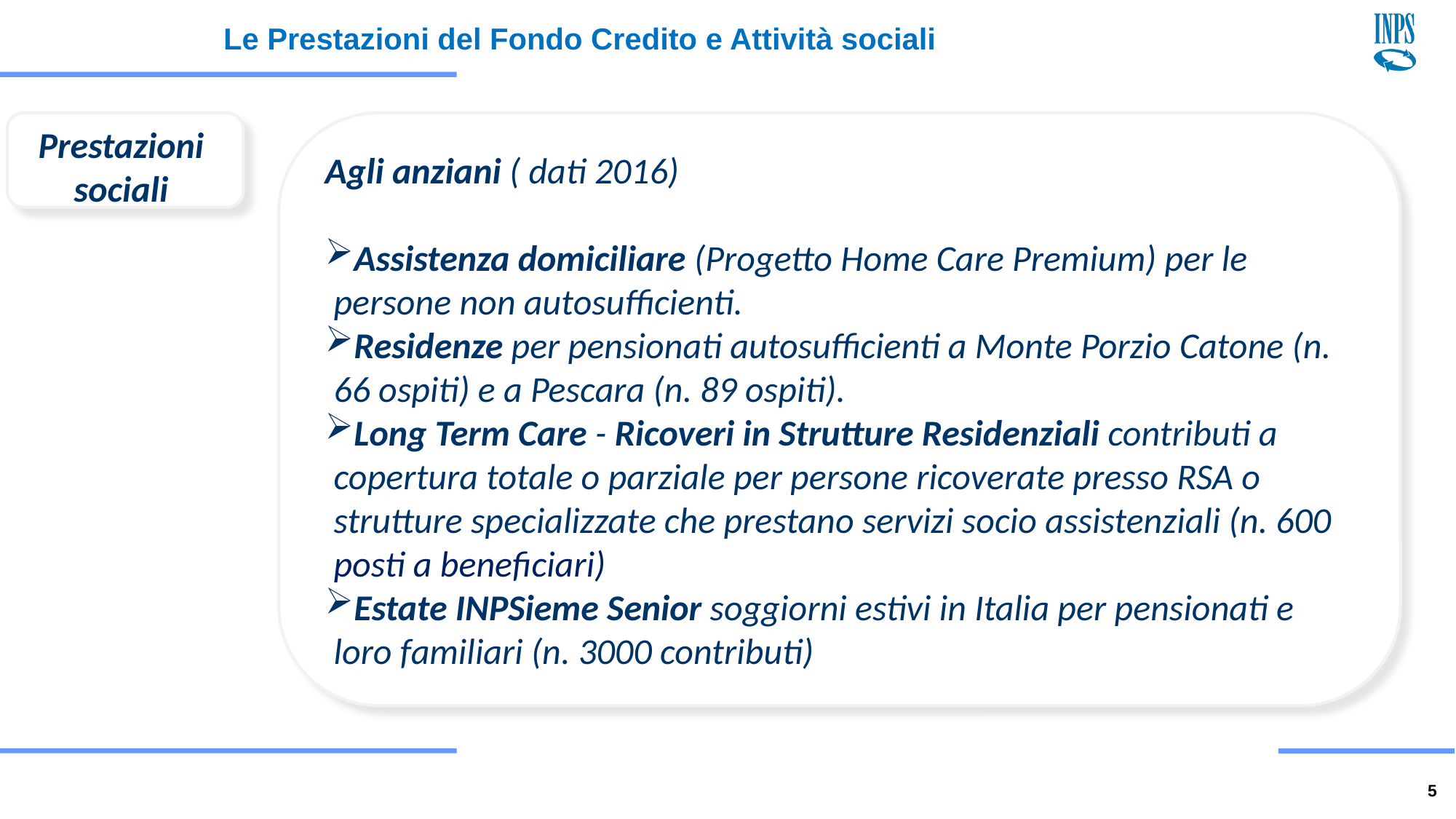

Le Prestazioni del Fondo Credito e Attività sociali

Prestazioni
sociali

Agli anziani ( dati 2016)

Assistenza domiciliare (Progetto Home Care Premium) per le   persone non autosufficienti.
Residenze per pensionati autosufficienti a Monte Porzio Catone (n. 66 ospiti) e a Pescara (n. 89 ospiti).
Long Term Care - Ricoveri in Strutture Residenziali contributi a copertura totale o parziale per persone ricoverate presso RSA o strutture specializzate che prestano servizi socio assistenziali (n. 600 posti a beneficiari)
Estate INPSieme Senior soggiorni estivi in Italia per pensionati e loro familiari (n. 3000 contributi)